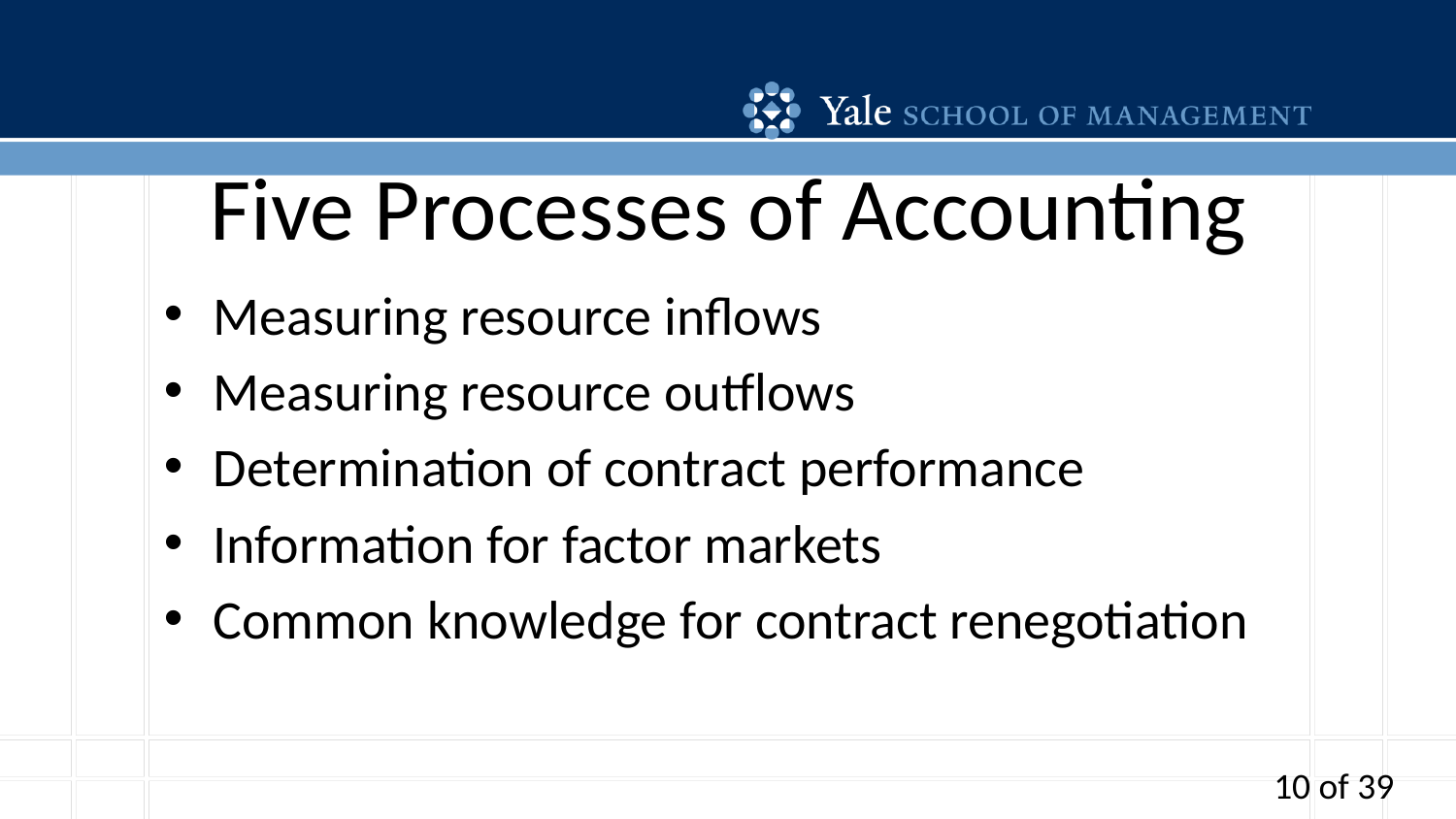

# Five Processes of Accounting
Measuring resource inflows
Measuring resource outflows
Determination of contract performance
Information for factor markets
Common knowledge for contract renegotiation

10 of 39